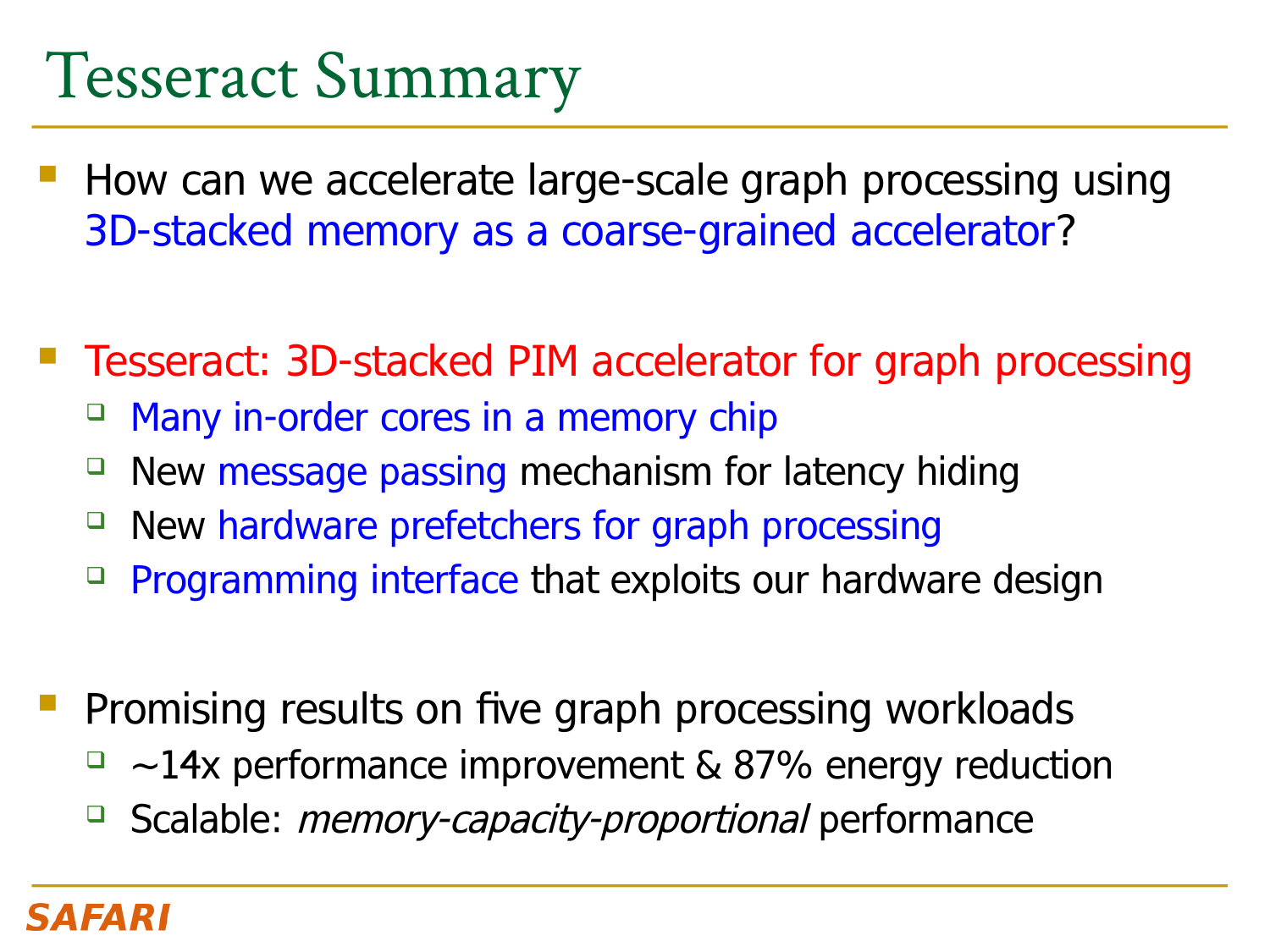

# Tesseract Summary
How can we accelerate large-scale graph processing using  3D-stacked memory as a coarse-grained accelerator?

Tesseract: 3D-stacked PIM accelerator for graph processing
Many in-order cores in a memory chip
New message passing mechanism for latency hiding
New hardware prefetchers for graph processing
Programming interface that exploits our hardware design

Promising results on five graph processing workloads
~14x performance improvement & 87% energy reduction
Scalable: memory-capacity-proportional performance